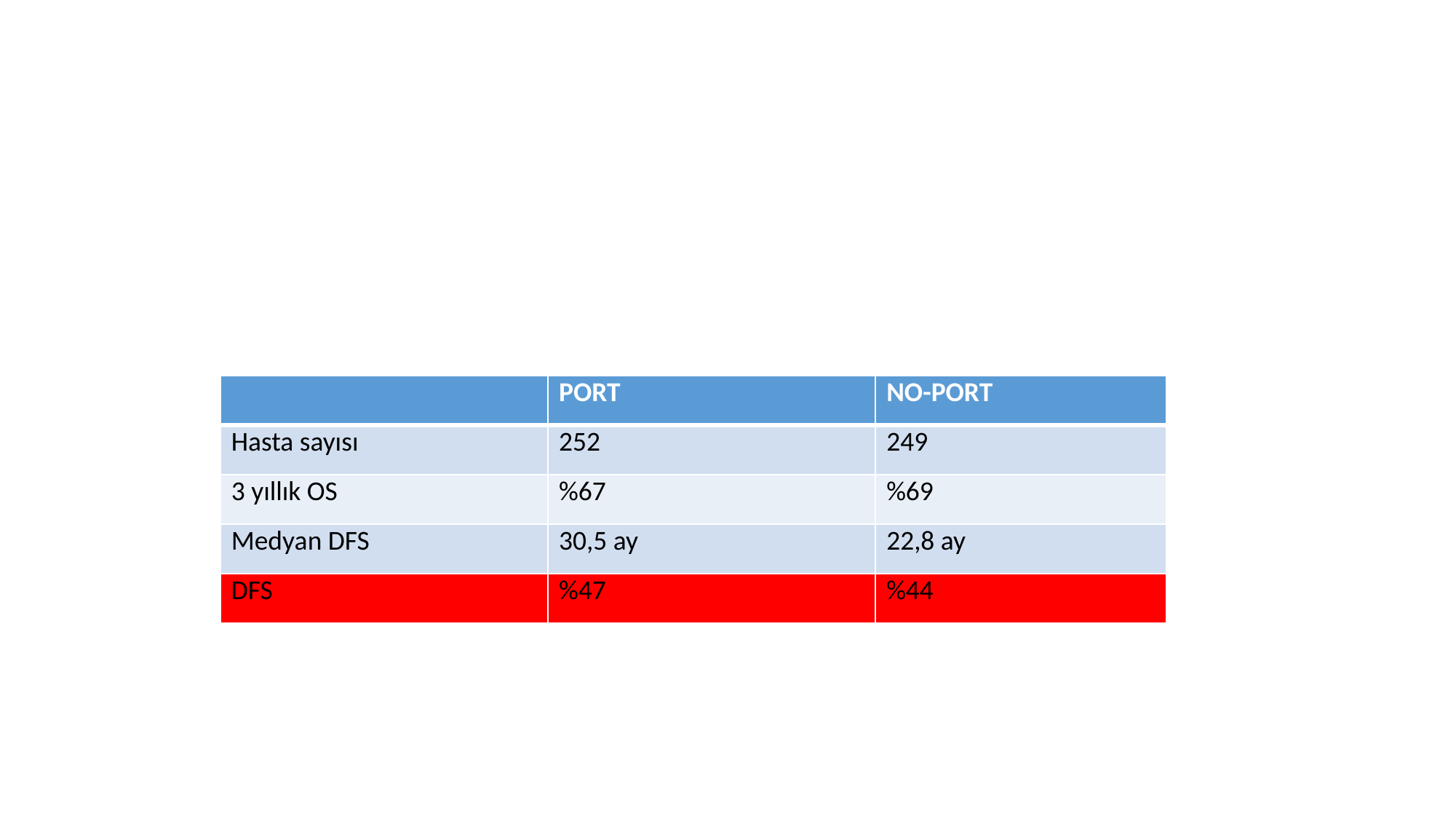

#

|  | PORT | NO-PORT |
| --- | --- | --- |
| Hasta sayısı | 252 | 249 |
| 3 yıllık OS | %67 | %69 |
| Medyan DFS | 30,5 ay | 22,8 ay |
| DFS | %47 | %44 |